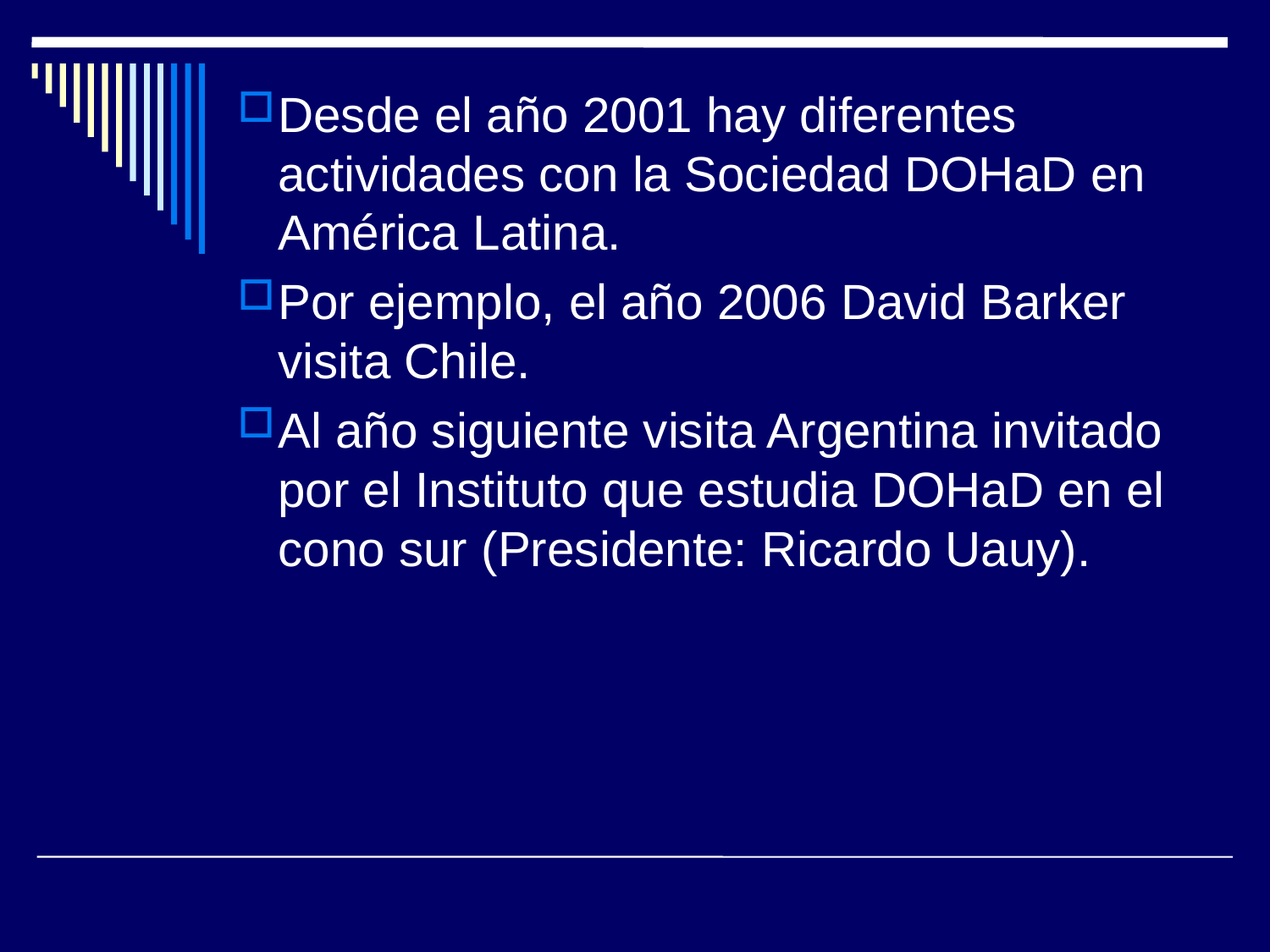

Desde el año 2001 hay diferentes actividades con la Sociedad DOHaD en  América Latina.
Por ejemplo, el año 2006 David Barker visita Chile.
Al año siguiente visita Argentina invitado por el Instituto que estudia DOHaD en el cono sur (Presidente: Ricardo Uauy).